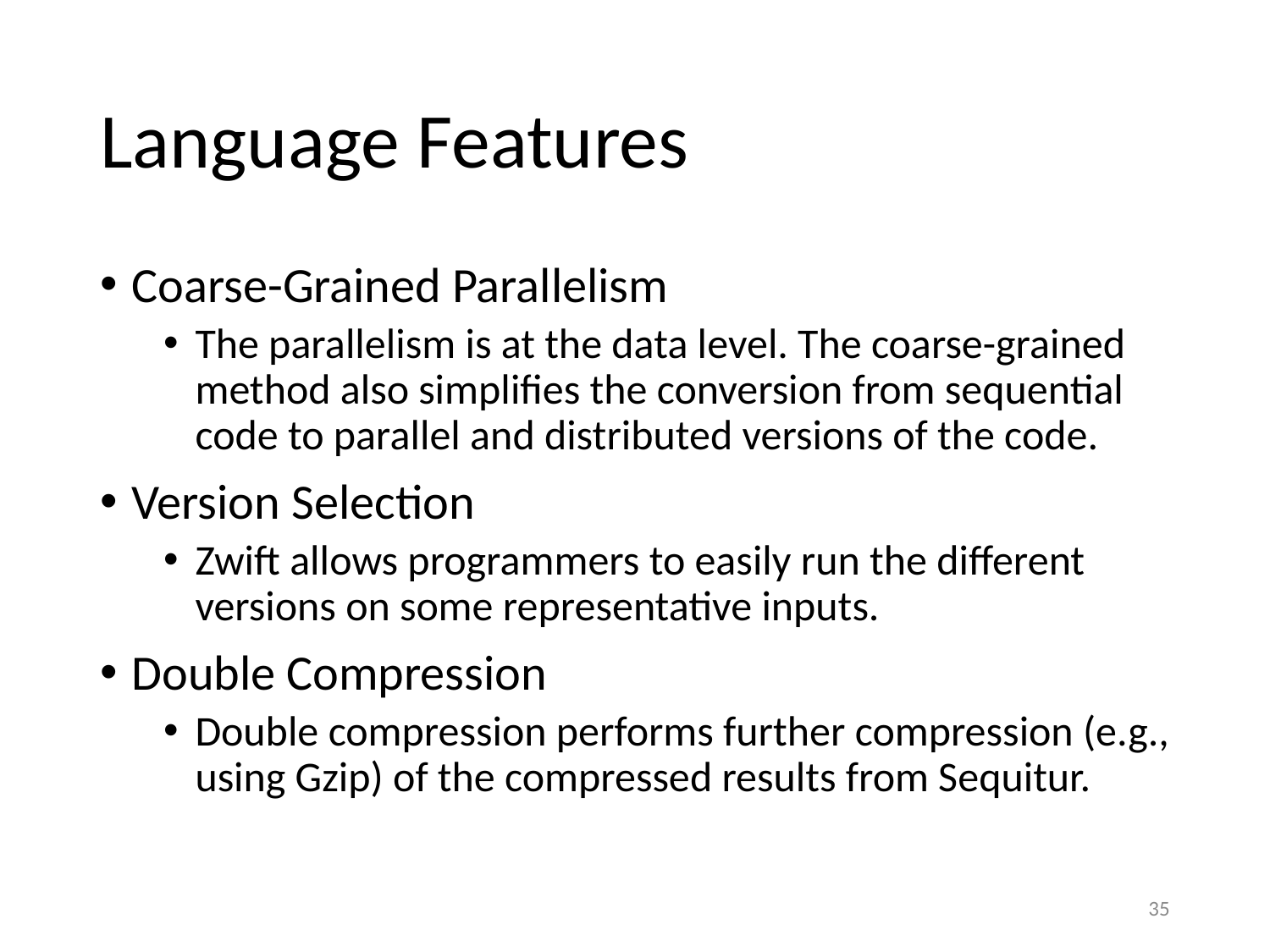

# Language Features
Coarse-Grained Parallelism
The parallelism is at the data level. The coarse-grained method also simplifies the conversion from sequential code to parallel and distributed versions of the code.
Version Selection
Zwift allows programmers to easily run the different versions on some representative inputs.
Double Compression
Double compression performs further compression (e.g., using Gzip) of the compressed results from Sequitur.

35